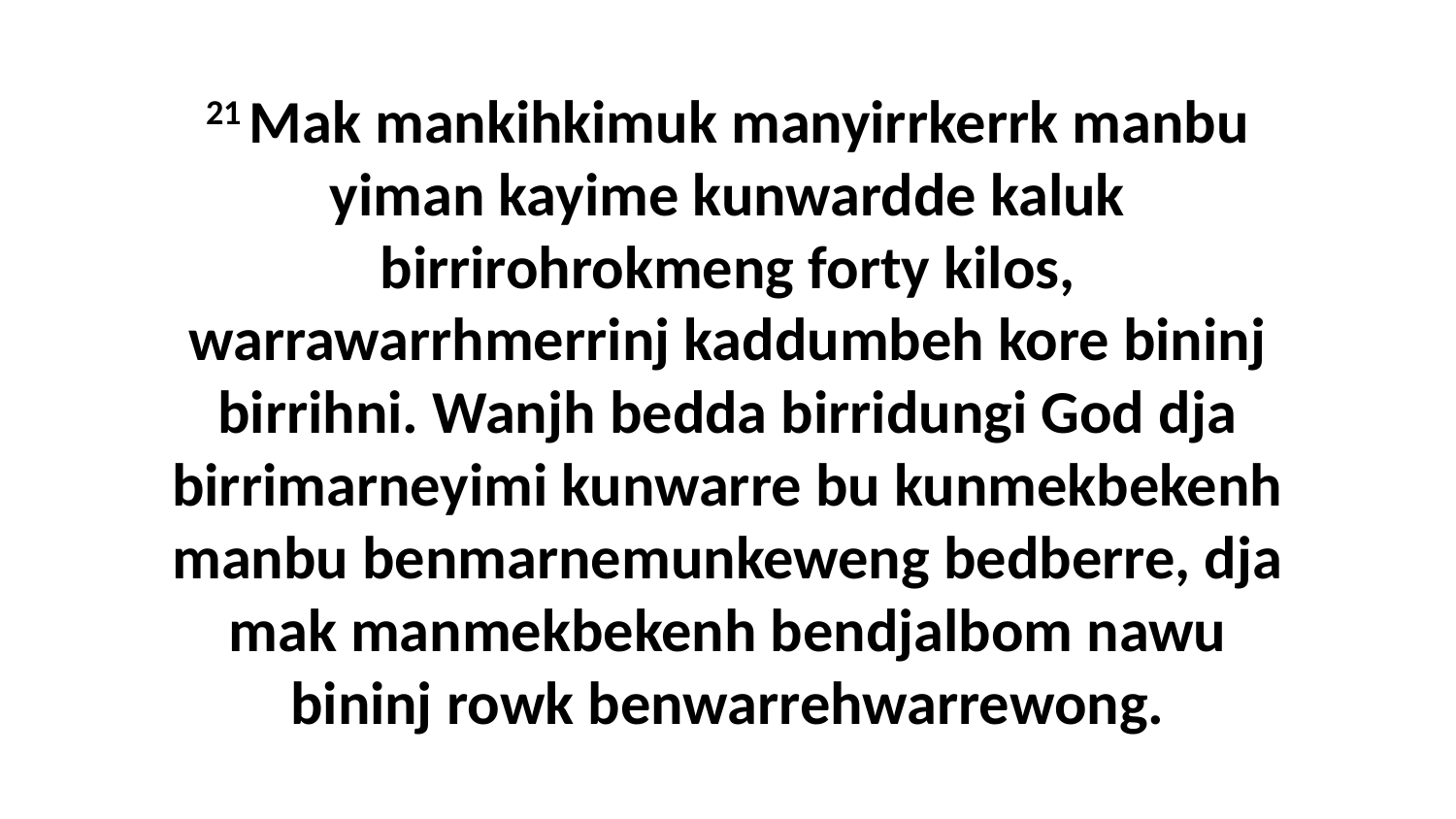

21 Mak mankihkimuk manyirrkerrk manbu yiman kayime kunwardde kaluk birrirohrokmeng forty kilos, warrawarrhmerrinj kaddumbeh kore bininj birrihni. Wanjh bedda birridungi God dja birrimarneyimi kunwarre bu kunmekbekenh manbu benmarnemunkeweng bedberre, dja mak manmekbekenh bendjalbom nawu bininj rowk benwarrehwarrewong.